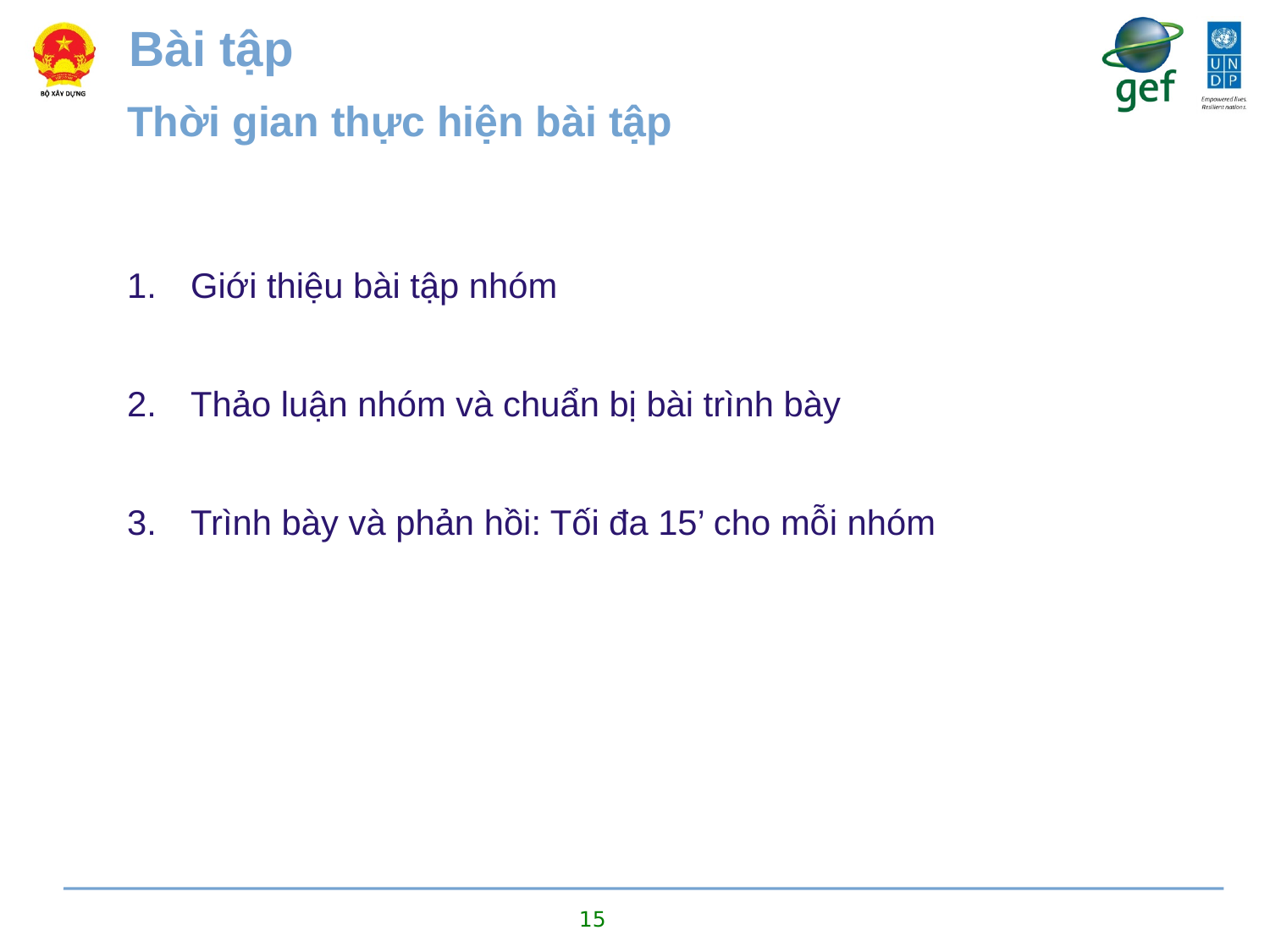

Bài tập
Thời gian thực hiện bài tập

Giới thiệu bài tập nhóm

Thảo luận nhóm và chuẩn bị bài trình bày

Trình bày và phản hồi: Tối đa 15’ cho mỗi nhóm
15